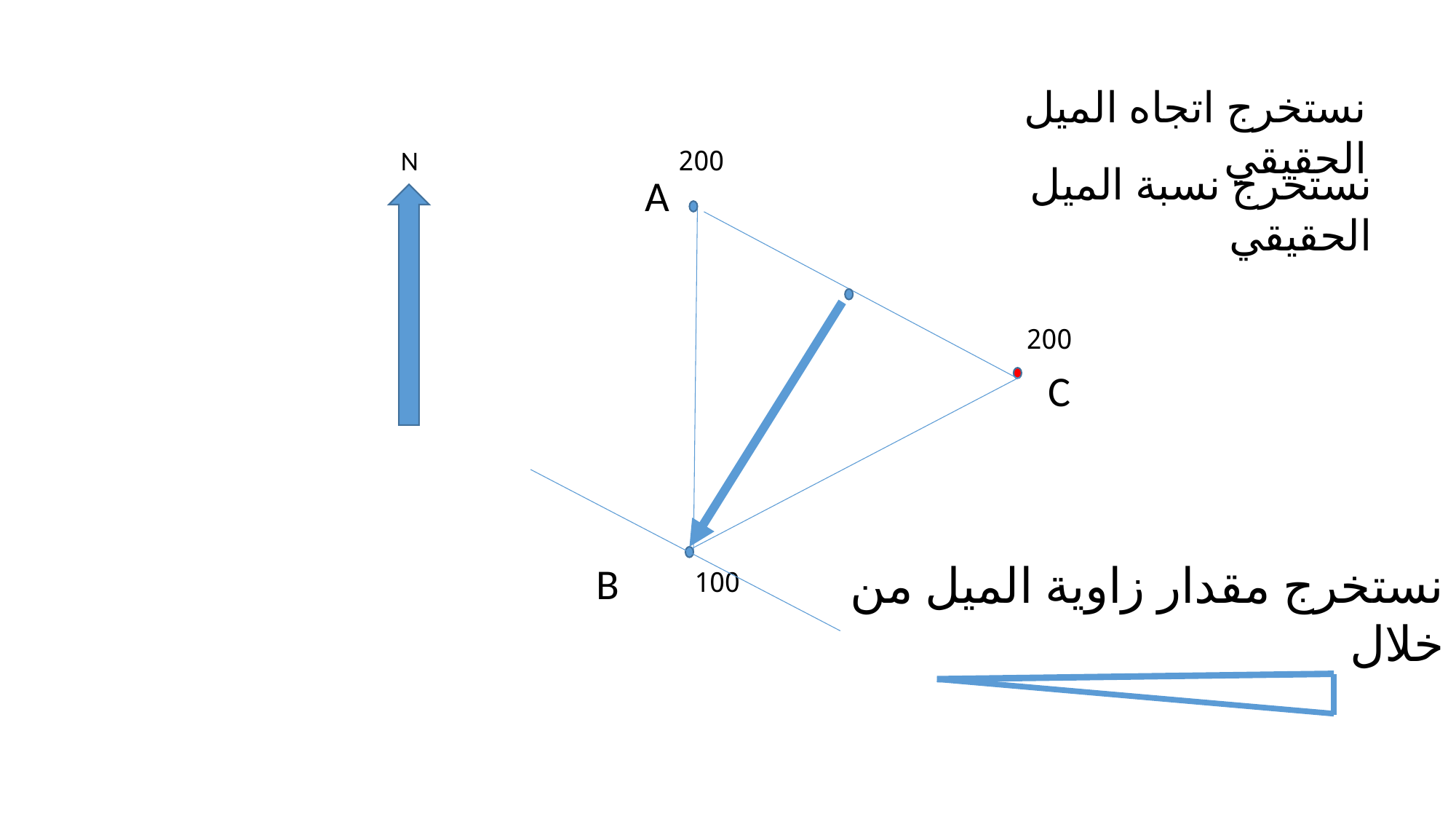

نستخرج اتجاه الميل الحقيقي
N
200
نستخرج نسبة الميل الحقيقي
A

200
C

نستخرج مقدار زاوية الميل من خلال
B
100